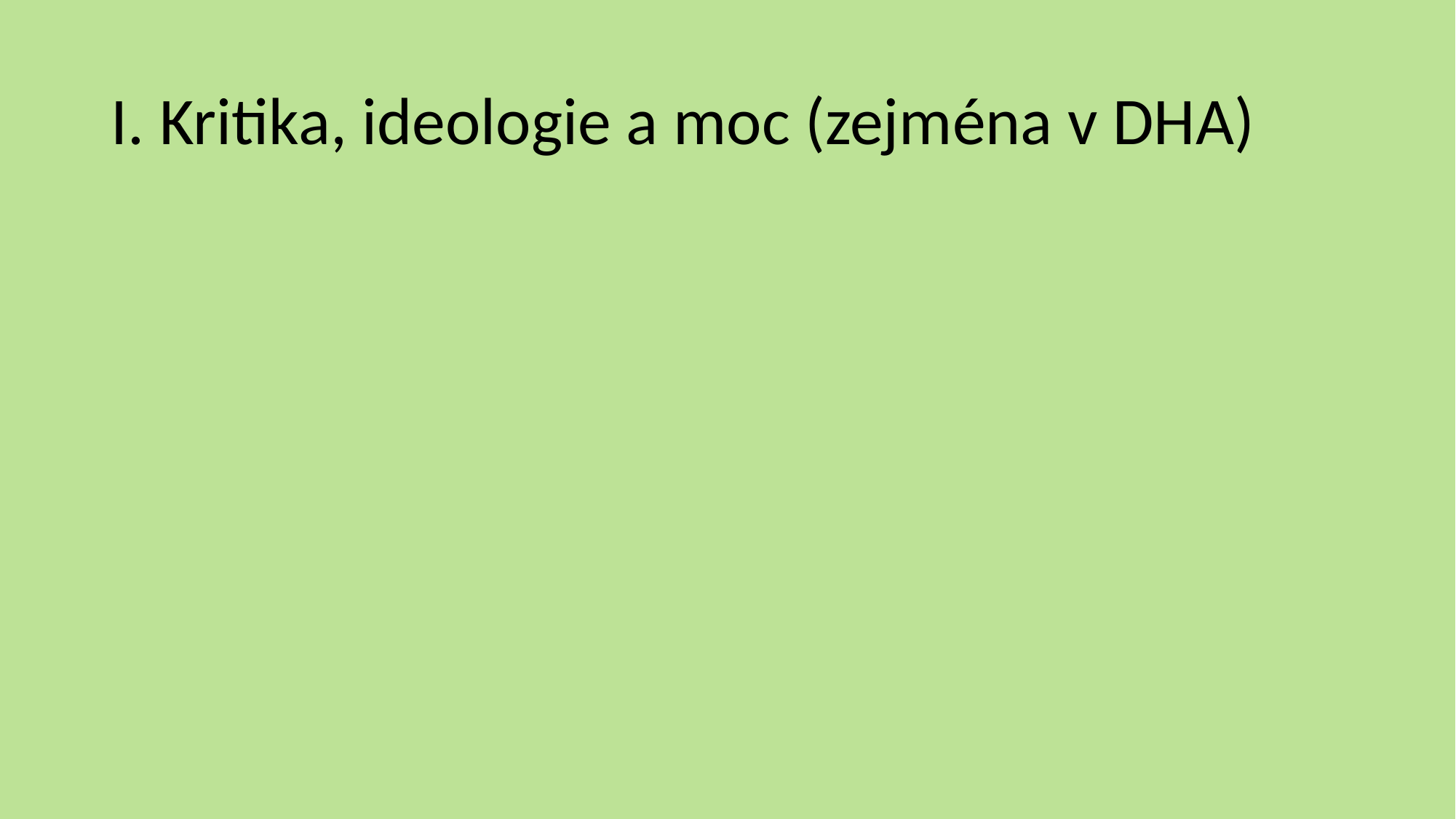

# I. Kritika, ideologie a moc (zejména v DHA)